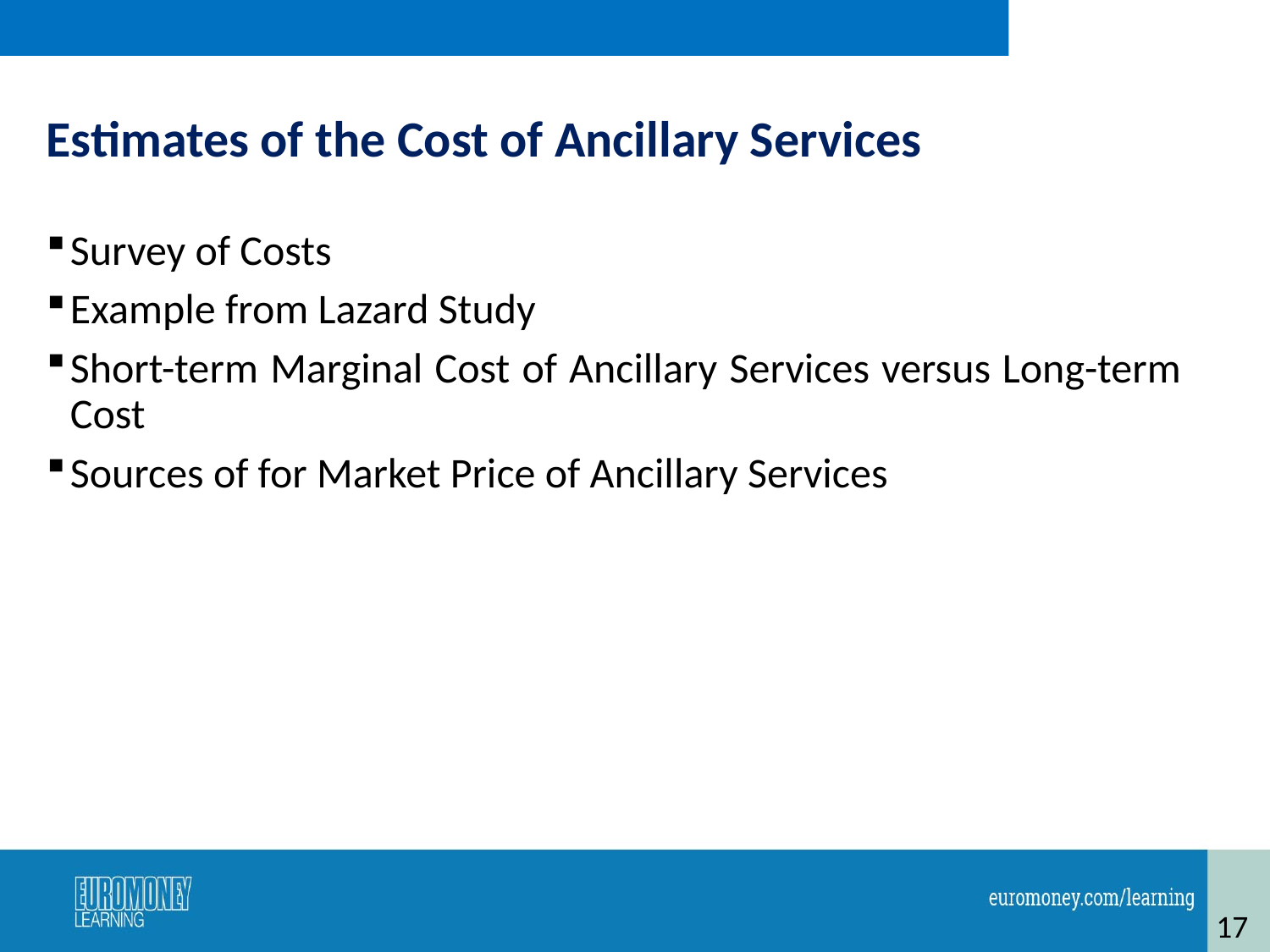

# Estimates of the Cost of Ancillary Services
Survey of Costs
Example from Lazard Study
Short-term Marginal Cost of Ancillary Services versus Long-term Cost
Sources of for Market Price of Ancillary Services
17